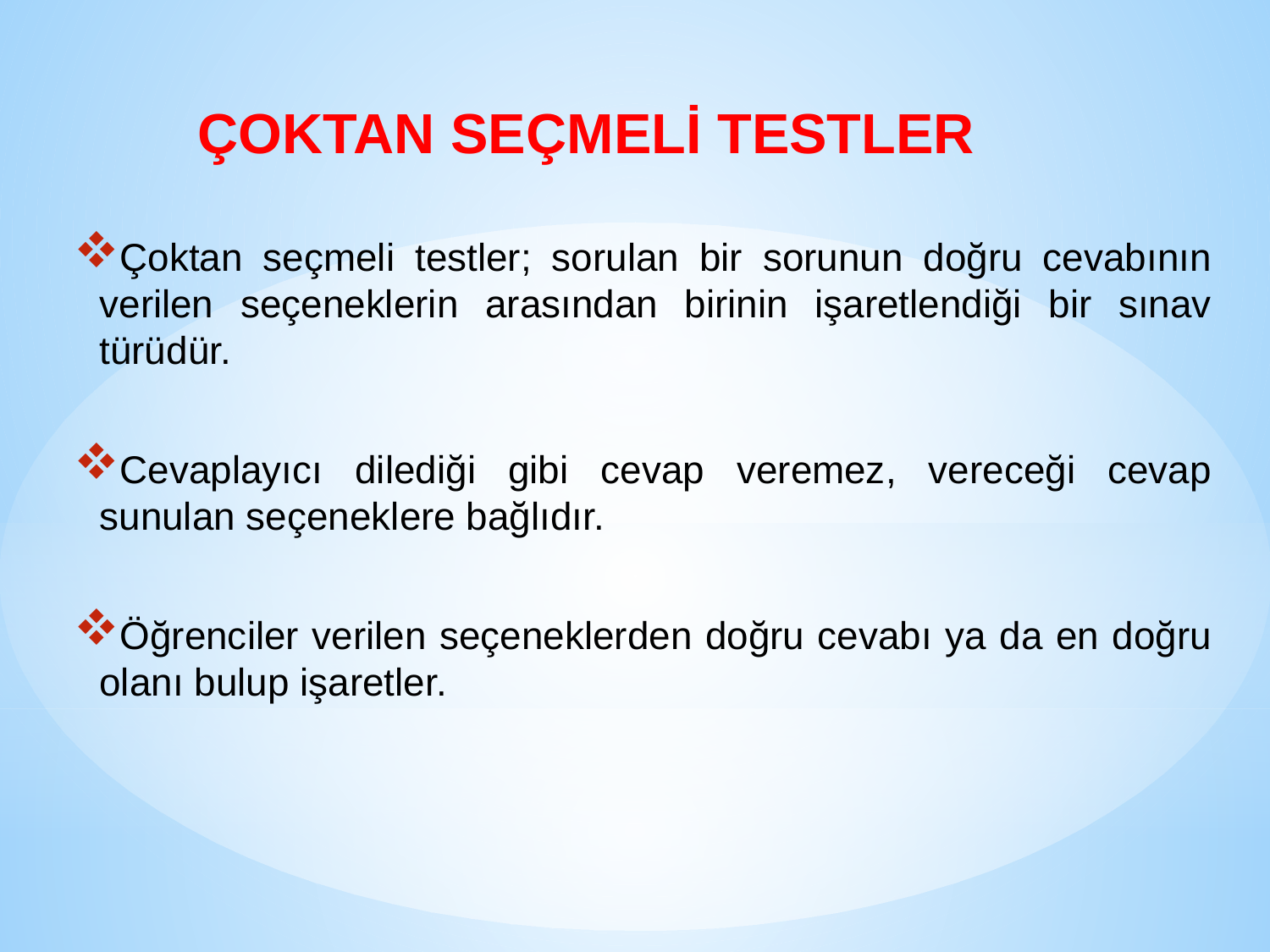

# ÇOKTAN SEÇMELİ TESTLER
Çoktan seçmeli testler; sorulan bir sorunun doğru cevabının verilen seçeneklerin arasından birinin işaretlendiği bir sınav türüdür.

Cevaplayıcı dilediği gibi cevap veremez, vereceği cevap sunulan seçeneklere bağlıdır.

Öğrenciler verilen seçeneklerden doğru cevabı ya da en doğru olanı bulup işaretler.